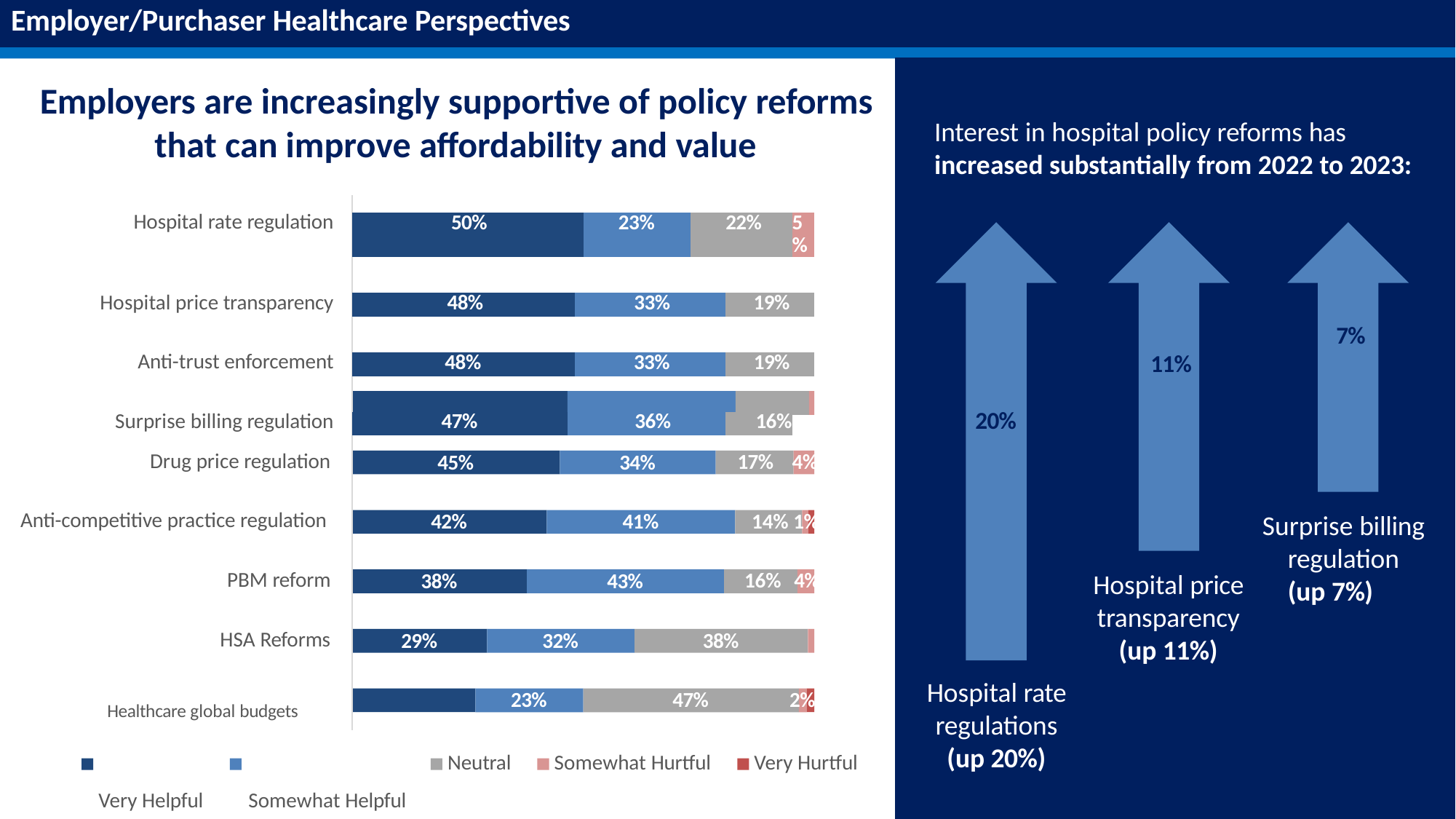

# Employer/Purchaser Healthcare Perspectives
Employers are increasingly supportive of policy reforms that can improve affordability and value
Interest in hospital policy reforms has
increased substantially from 2022 to 2023:

| Hospital rate regulation | 50% |  |  | 23% |  | 22% | 5% |
| --- | --- | --- | --- | --- | --- | --- | --- |
|  |  |  |  |  |  |  |  |
| Hospital price transparency | 48% |  |  | 33% |  | 19% |  |
|  |  |  |  |  |  |  |  |
| Anti-trust enforcement | 48% |  |  | 33% |  | 19% |  |
|  |  |  |  |  |  |  |  |
| Surprise billing regulation | 47% |  |  | 36% |  | 16% |  |

7%
11%
20%
Drug price regulation
17%	4%

14% 1%

16%  4%
34%
45%
Anti-competitive practice regulation
41%
42%
Surprise billing regulation (up 7%)
PBM reform
Hospital price transparency (up 11%)
43%
38%
HSA Reforms
38%
32%
29%
Hospital rate regulations (up 20%)
2%
47%
23%
Healthcare global budgets	27%

Very Helpful	Somewhat Helpful
Neutral
Somewhat Hurtful
Very Hurtful